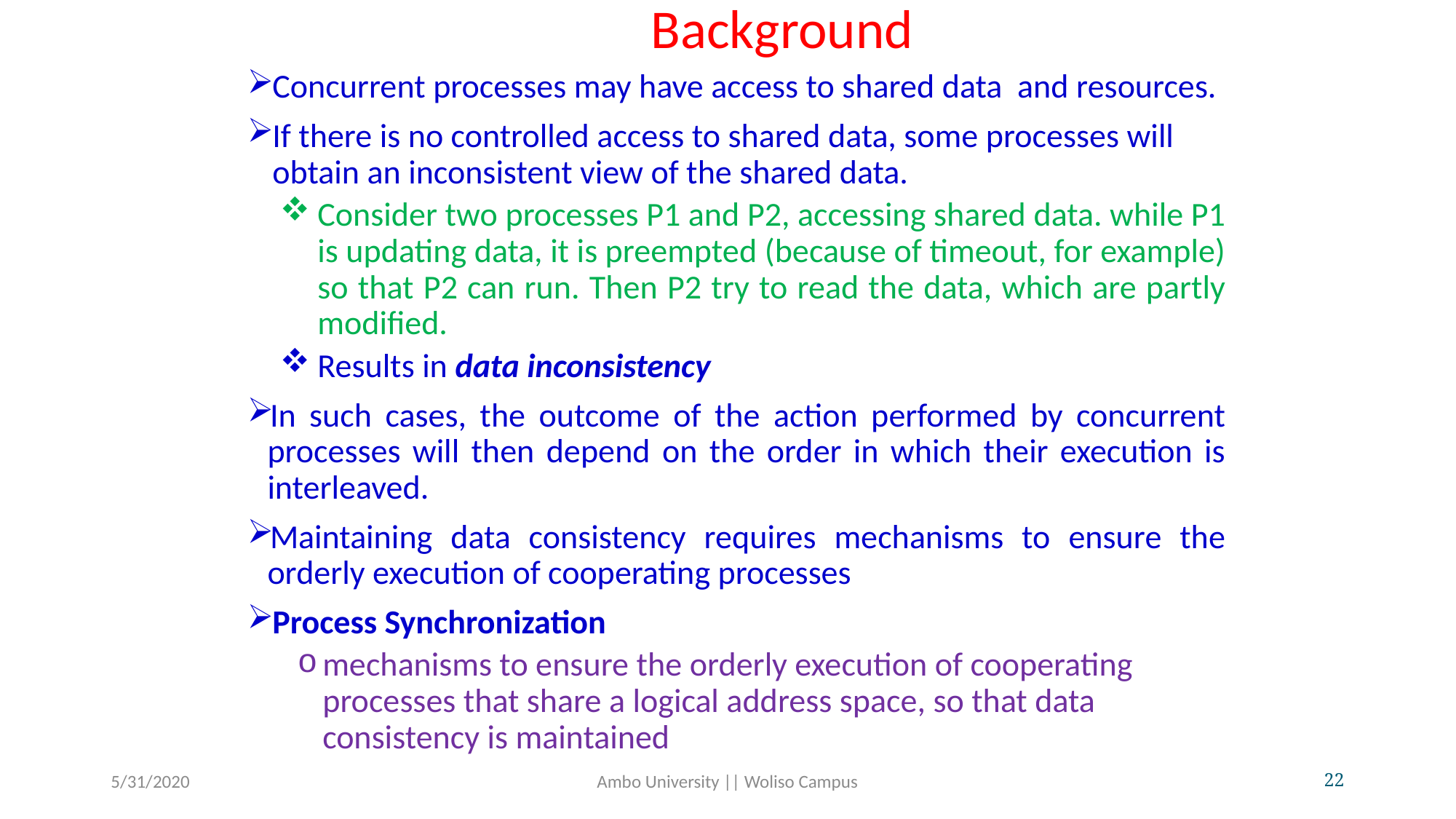

# Background
Concurrent processes may have access to shared data  and resources.
If there is no controlled access to shared data, some processes will obtain an inconsistent view of the shared data.
Consider two processes P1 and P2, accessing shared data. while P1 is updating data, it is preempted (because of timeout, for example) so that P2 can run. Then P2 try to read the data, which are partly modified.
Results in data inconsistency
In such cases, the outcome of the action performed by concurrent processes will then depend on the order in which their execution is interleaved.
Maintaining data consistency requires mechanisms to ensure the orderly execution of cooperating processes
Process Synchronization
mechanisms to ensure the orderly execution of cooperating processes that share a logical address space, so that data consistency is maintained

5/31/2020
Ambo University || Woliso Campus
22